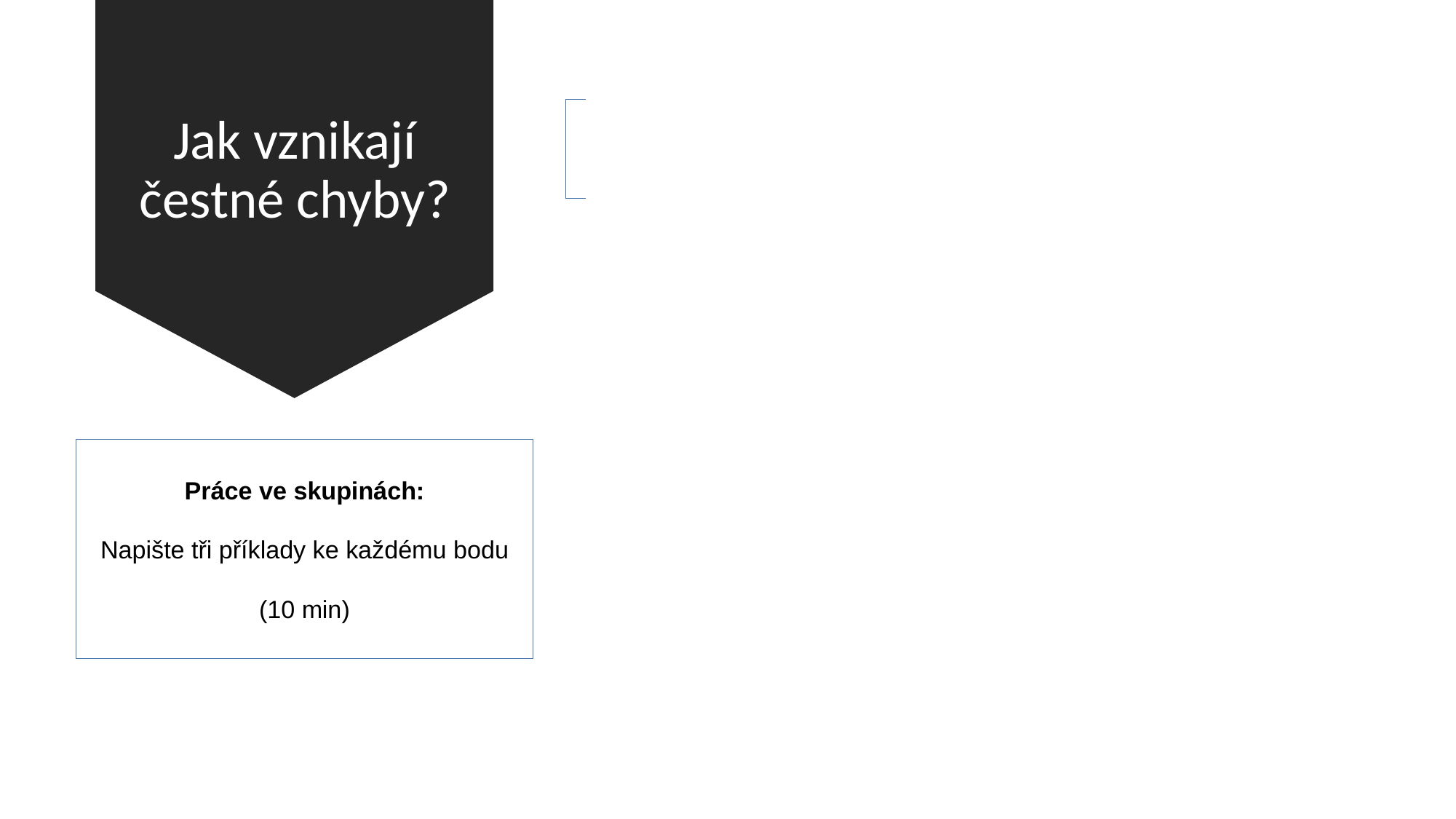

Jak vznikají čestné chyby?

Nedostatek
kontroly:
Nedostatek
znalostí:
Práce ve skupinách:

Napište tři příklady ke každému bodu

(10 min)
Nedostatek
času:
Nedostatek
financí: